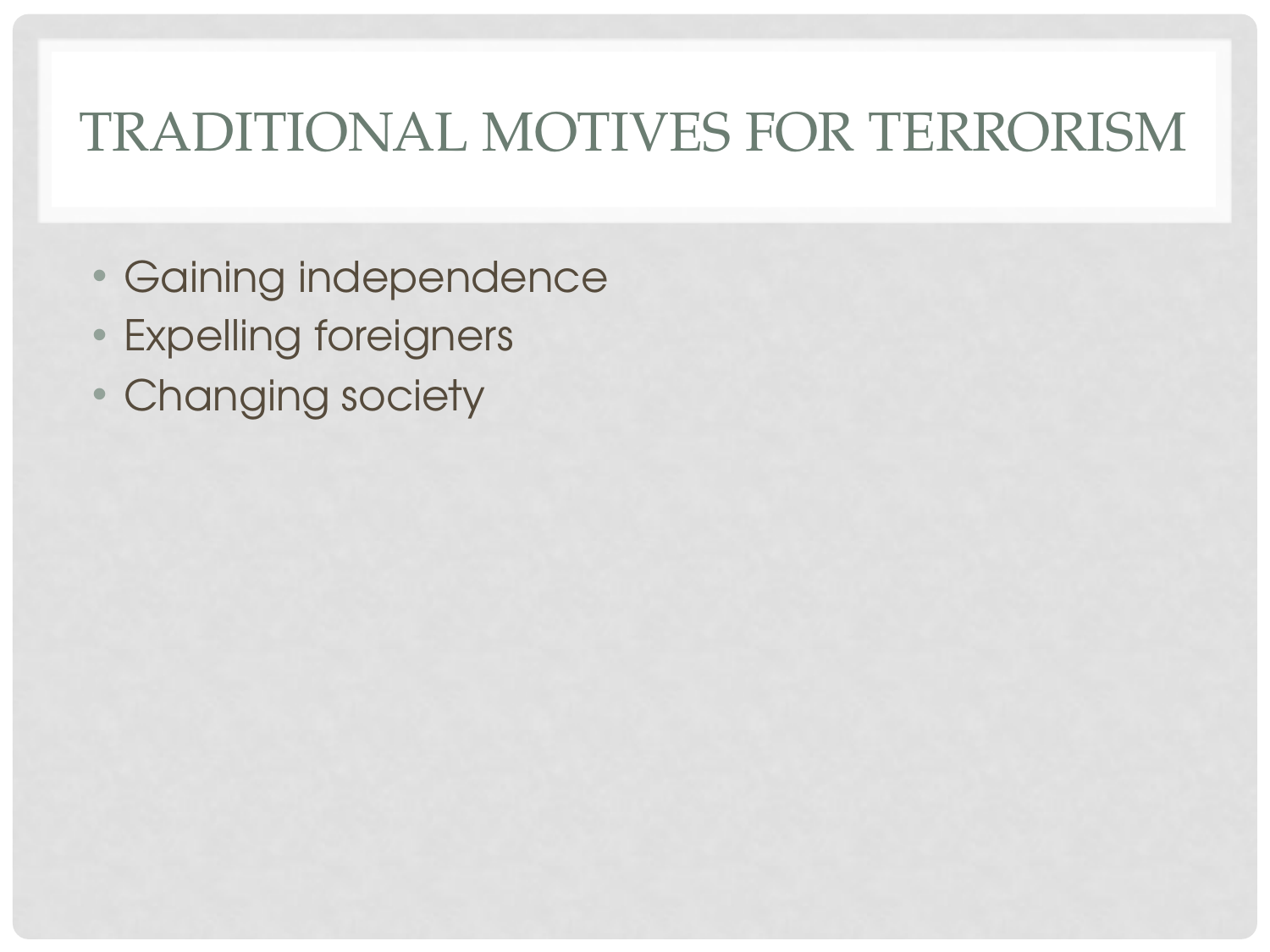

# Traditional Motives for Terrorism
Gaining independence
Expelling foreigners
Changing society